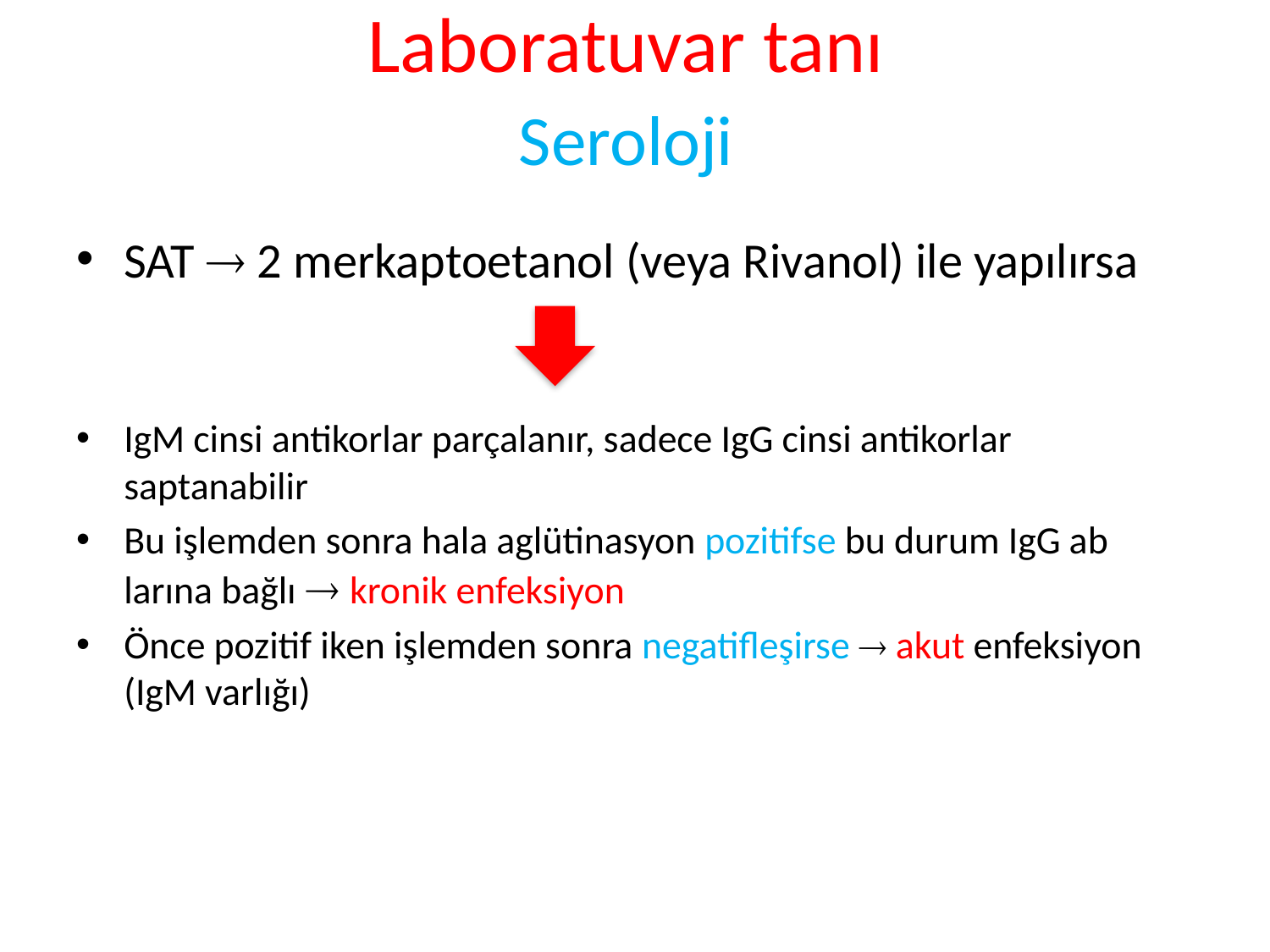

# Laboratuvar tanı Seroloji
SAT → 2 merkaptoetanol (veya Rivanol) ile yapılırsa

IgM cinsi antikorlar parçalanır, sadece IgG cinsi antikorlar saptanabilir
Bu işlemden sonra hala aglütinasyon pozitifse bu durum IgG ab larına bağlı → kronik enfeksiyon
Önce pozitif iken işlemden sonra negatifleşirse → akut enfeksiyon (IgM varlığı)